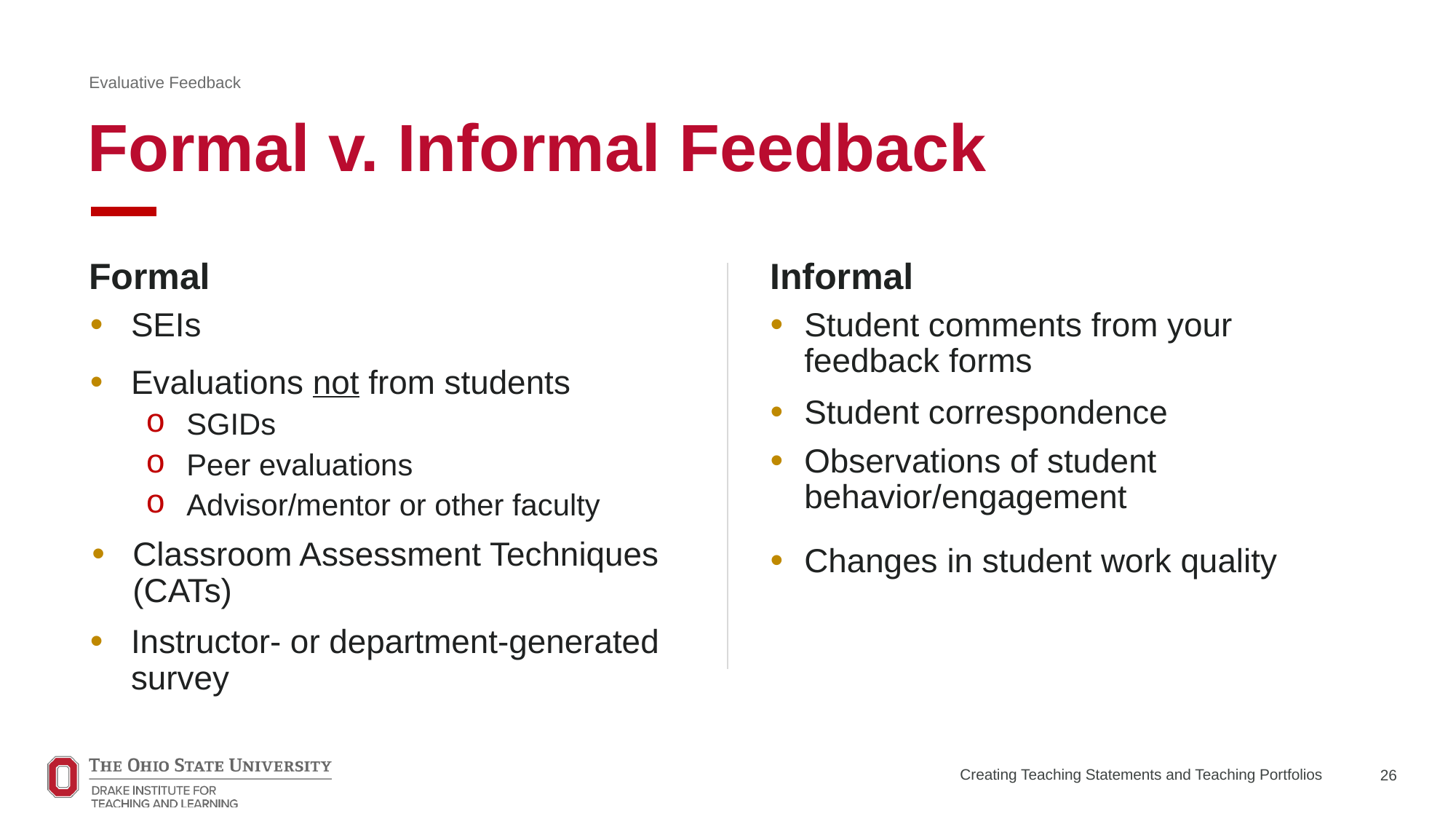

Evaluative Feedback
# Formal v. Informal Feedback
Formal
Informal
SEIs
Evaluations not from students
SGIDs
Peer evaluations
Advisor/mentor or other faculty
Classroom Assessment Techniques (CATs)
Instructor- or department-generated survey
Student comments from your feedback forms
Student correspondence
Observations of student behavior/engagement
Changes in student work quality

Creating Teaching Statements and Teaching Portfolios
26